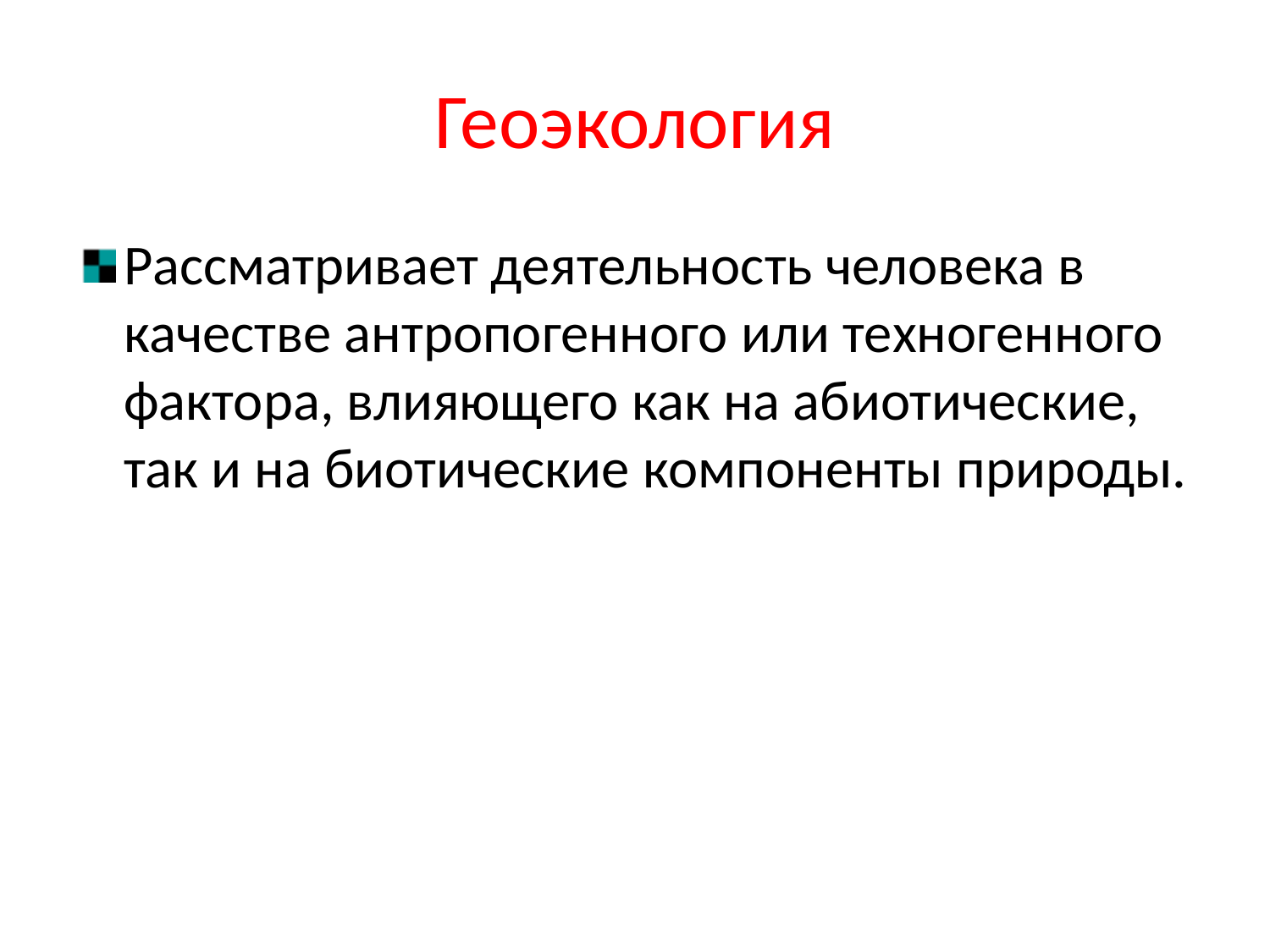

# Геоэкология
Рассматривает деятельность человека в качестве антропогенного или техногенного фактора, влияющего как на абиотические, так и на биотические компоненты природы.